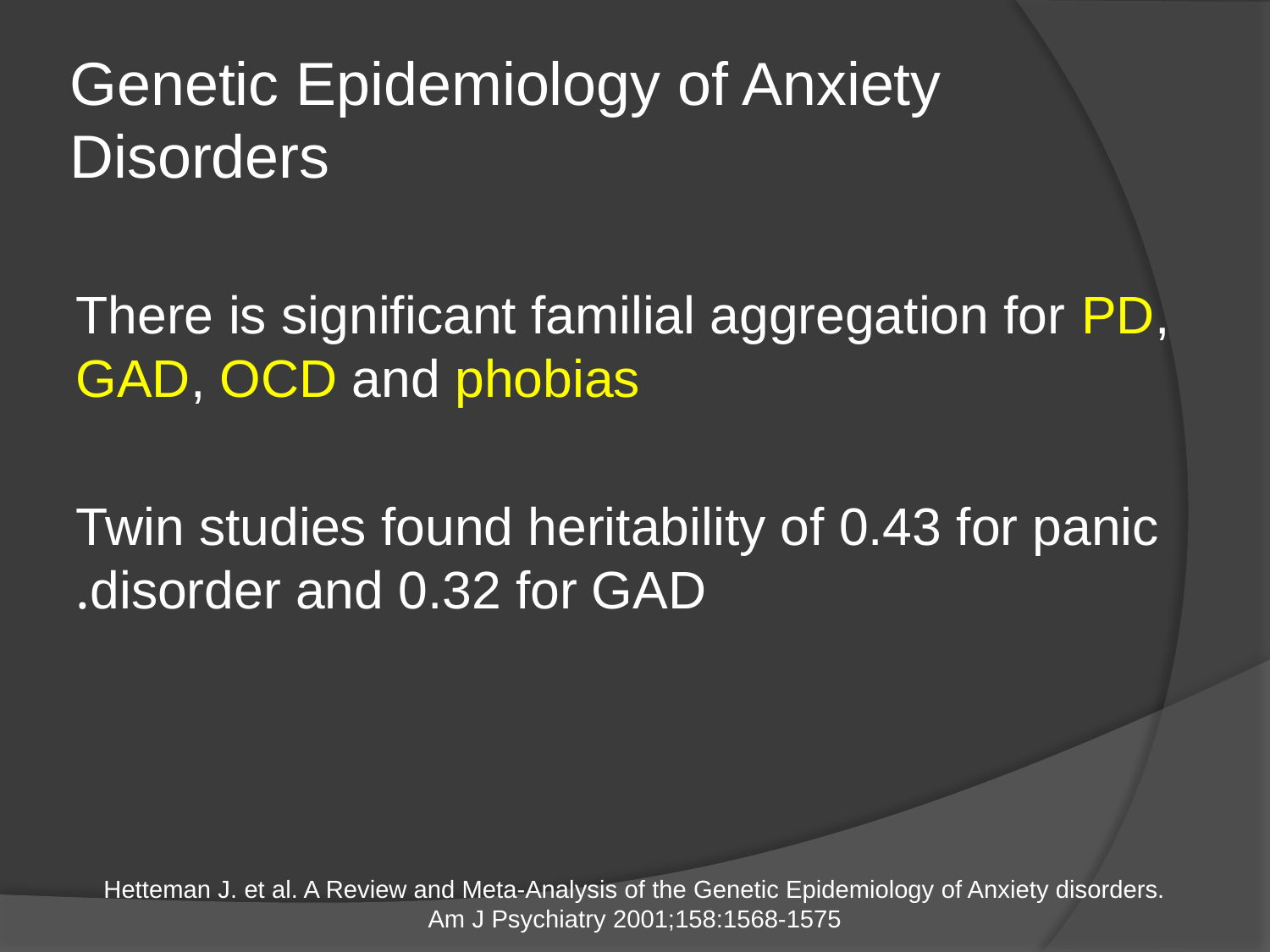

# Genetic Epidemiology of Anxiety Disorders
There is significant familial aggregation for PD, GAD, OCD and phobias

Twin studies found heritability of 0.43 for panic disorder and 0.32 for GAD.

Hetteman J. et al. A Review and Meta-Analysis of the Genetic Epidemiology of Anxiety disorders. Am J Psychiatry 2001;158:1568-1575